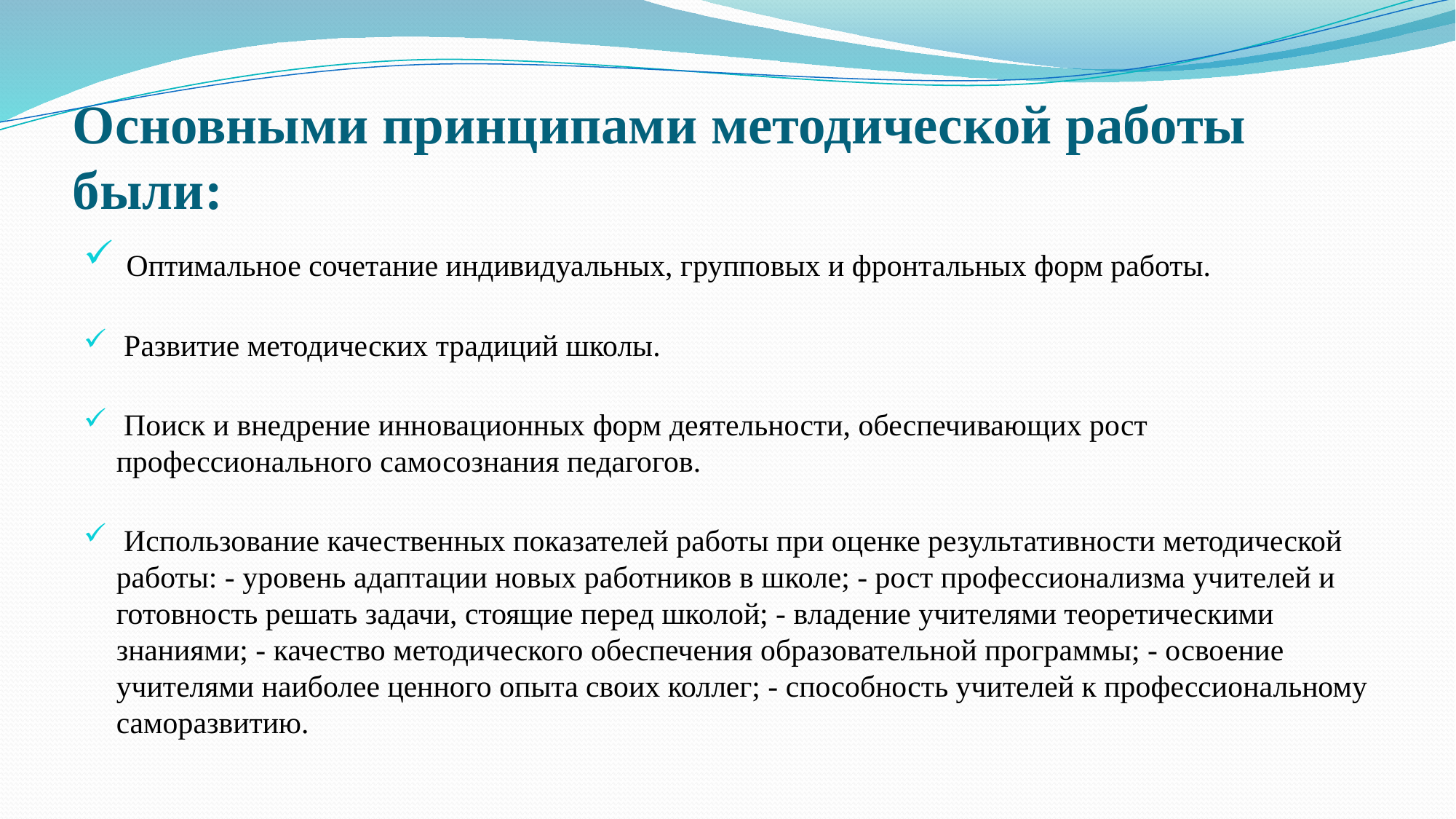

# Основными принципами методической работы были:
 Оптимальное сочетание индивидуальных, групповых и фронтальных форм работы.
 Развитие методических традиций школы.
 Поиск и внедрение инновационных форм деятельности, обеспечивающих рост профессионального самосознания педагогов.
 Использование качественных показателей работы при оценке результативности методической работы: - уровень адаптации новых работников в школе; - рост профессионализма учителей и готовность решать задачи, стоящие перед школой; - владение учителями теоретическими знаниями; - качество методического обеспечения образовательной программы; - освоение учителями наиболее ценного опыта своих коллег; - способность учителей к профессиональному саморазвитию.